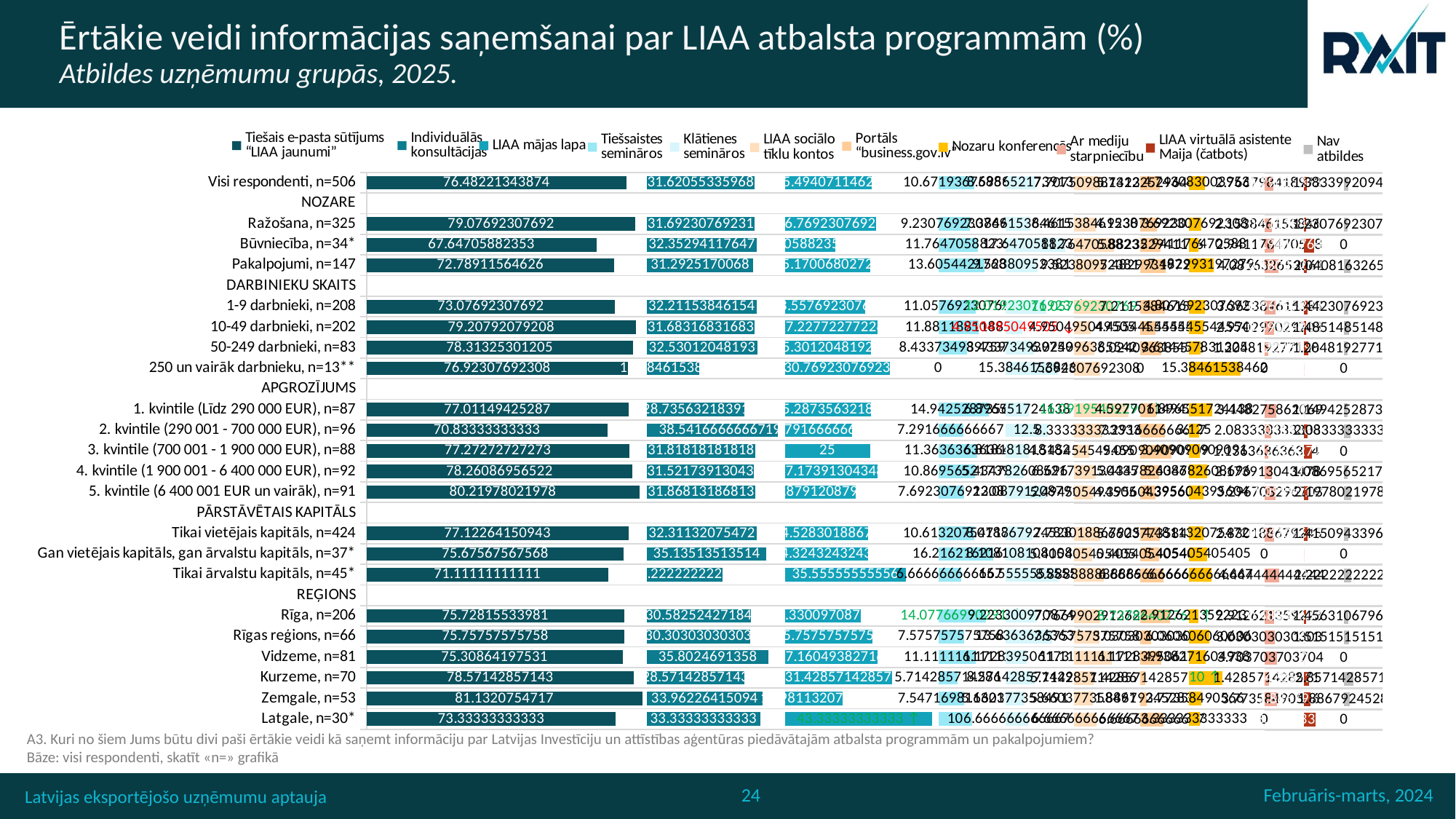

# Ērtākie veidi informācijas saņemšanai par LIAA atbalsta programmām (%) Atbildes uzņēmumu grupās, 2025.

### Chart

| Category | Tiešais e-pasta sūtījums “LIAA jaunumi” |
|---|---|
| Visi respondenti, n=506 | 76.48221343874 |
| NOZARE | None |
| Ražošana, n=325 | 79.07692307692 |
| Būvniecība, n=34* | 67.64705882353 |
| Pakalpojumi, n=147 | 72.78911564626 |
| DARBINIEKU SKAITS | None |
| 1-9 darbnieki, n=208 | 73.07692307692 |
| 10-49 darbnieki, n=202 | 79.20792079208 |
| 50-249 darbnieki, n=83 | 78.31325301205 |
| 250 un vairāk darbnieku, n=13** | 76.92307692308 |
| APGROZĪJUMS | None |
| 1. kvintile (Līdz 290 000 EUR), n=87 | 77.01149425287 |
| 2. kvintile (290 001 - 700 000 EUR), n=96 | 70.83333333333 |
| 3. kvintile (700 001 - 1 900 000 EUR), n=88 | 77.27272727273 |
| 4. kvintile (1 900 001 - 6 400 000 EUR), n=92 | 78.26086956522 |
| 5. kvintile (6 400 001 EUR un vairāk), n=91 | 80.21978021978 |
| PĀRSTĀVĒTAIS KAPITĀLS | None |
| Tikai vietējais kapitāls, n=424 | 77.12264150943 |
| Gan vietējais kapitāls, gan ārvalstu kapitāls, n=37* | 75.67567567568 |
| Tikai ārvalstu kapitāls, n=45* | 71.11111111111 |
| REĢIONS | None |
| Rīga, n=206 | 75.72815533981 |
| Rīgas reģions, n=66 | 75.75757575758 |
| Vidzeme, n=81 | 75.30864197531 |
| Kurzeme, n=70 | 78.57142857143 |
| Zemgale, n=53 | 81.1320754717 |
| Latgale, n=30* | 73.33333333333 |

### Chart

| Category | Individuālās konsultācijas |
|---|---|
| Visi respondenti, n=506 | 31.62055335968 |
| NOZARE | None |
| Ražošana, n=325 | 31.69230769231 |
| Būvniecība, n=34* | 32.35294117647 |
| Pakalpojumi, n=147 | 31.2925170068 |
| DARBINIEKU SKAITS | None |
| 1-9 darbnieki, n=208 | 32.21153846154 |
| 10-49 darbnieki, n=202 | 31.68316831683 |
| 50-249 darbnieki, n=83 | 32.53012048193 |
| 250 un vairāk darbnieku, n=13** | 15.38461538462 |
| APGROZĪJUMS | None |
| 1. kvintile (Līdz 290 000 EUR), n=87 | 28.73563218391 |
| 2. kvintile (290 001 - 700 000 EUR), n=96 | 38.54166666667 |
| 3. kvintile (700 001 - 1 900 000 EUR), n=88 | 31.81818181818 |
| 4. kvintile (1 900 001 - 6 400 000 EUR), n=92 | 31.52173913043 |
| 5. kvintile (6 400 001 EUR un vairāk), n=91 | 31.86813186813 |
| PĀRSTĀVĒTAIS KAPITĀLS | None |
| Tikai vietējais kapitāls, n=424 | 32.31132075472 |
| Gan vietējais kapitāls, gan ārvalstu kapitāls, n=37* | 35.13513513514 |
| Tikai ārvalstu kapitāls, n=45* | 22.22222222222 |
| REĢIONS | None |
| Rīga, n=206 | 30.58252427184 |
| Rīgas reģions, n=66 | 30.30303030303 |
| Vidzeme, n=81 | 35.8024691358 |
| Kurzeme, n=70 | 28.57142857143 |
| Zemgale, n=53 | 33.96226415094 |
| Latgale, n=30* | 33.33333333333 |

### Chart

| Category | LIAA mājas lapa |
|---|---|
| Visi respondenti, n=506 | 25.49407114625 |
| NOZARE | None |
| Ražošana, n=325 | 26.76923076923 |
| Būvniecība, n=34* | 14.70588235294 |
| Pakalpojumi, n=147 | 25.17006802721 |
| DARBINIEKU SKAITS | None |
| 1-9 darbnieki, n=208 | 23.55769230769 |
| 10-49 darbnieki, n=202 | 27.22772277228 |
| 50-249 darbnieki, n=83 | 25.30120481928 |
| 250 un vairāk darbnieku, n=13** | 30.76923076923 |
| APGROZĪJUMS | None |
| 1. kvintile (Līdz 290 000 EUR), n=87 | 25.28735632184 |
| 2. kvintile (290 001 - 700 000 EUR), n=96 | 19.79166666667 |
| 3. kvintile (700 001 - 1 900 000 EUR), n=88 | 25.0 |
| 4. kvintile (1 900 001 - 6 400 000 EUR), n=92 | 27.17391304348 |
| 5. kvintile (6 400 001 EUR un vairāk), n=91 | 20.87912087912 |
| PĀRSTĀVĒTAIS KAPITĀLS | None |
| Tikai vietējais kapitāls, n=424 | 24.52830188679 |
| Gan vietējais kapitāls, gan ārvalstu kapitāls, n=37* | 24.32432432432 |
| Tikai ārvalstu kapitāls, n=45* | 35.55555555556 |
| REĢIONS | None |
| Rīga, n=206 | 22.33009708738 |
| Rīgas reģions, n=66 | 25.75757575758 |
| Vidzeme, n=81 | 27.16049382716 |
| Kurzeme, n=70 | 31.42857142857 |
| Zemgale, n=53 | 16.98113207547 |
| Latgale, n=30* | 43.33333333333 |

### Chart

| Category | Tiešsaistes semināros |
|---|---|
| Visi respondenti, n=506 | 10.67193675889 |
| NOZARE | None |
| Ražošana, n=325 | 9.230769230769 |
| Būvniecība, n=34* | 11.76470588235 |
| Pakalpojumi, n=147 | 13.60544217687 |
| DARBINIEKU SKAITS | None |
| 1-9 darbnieki, n=208 | 11.05769230769 |
| 10-49 darbnieki, n=202 | 11.88118811881 |
| 50-249 darbnieki, n=83 | 8.433734939759 |
| 250 un vairāk darbnieku, n=13** | 0.0 |
| APGROZĪJUMS | None |
| 1. kvintile (Līdz 290 000 EUR), n=87 | 14.94252873563 |
| 2. kvintile (290 001 - 700 000 EUR), n=96 | 7.291666666667 |
| 3. kvintile (700 001 - 1 900 000 EUR), n=88 | 11.36363636364 |
| 4. kvintile (1 900 001 - 6 400 000 EUR), n=92 | 10.86956521739 |
| 5. kvintile (6 400 001 EUR un vairāk), n=91 | 7.692307692308 |
| PĀRSTĀVĒTAIS KAPITĀLS | None |
| Tikai vietējais kapitāls, n=424 | 10.61320754717 |
| Gan vietējais kapitāls, gan ārvalstu kapitāls, n=37* | 16.21621621622 |
| Tikai ārvalstu kapitāls, n=45* | 6.666666666667 |
| REĢIONS | None |
| Rīga, n=206 | 14.07766990291 |
| Rīgas reģions, n=66 | 7.575757575758 |
| Vidzeme, n=81 | 11.11111111111 |
| Kurzeme, n=70 | 5.714285714286 |
| Zemgale, n=53 | 7.547169811321 |
| Latgale, n=30* | 10.0 |

### Chart

| Category | Klātienes semināros |
|---|---|
| Visi respondenti, n=506 | 8.695652173913 |
| NOZARE | None |
| Ražošana, n=325 | 7.3846153846149996 |
| Būvniecība, n=34* | 17.64705882353 |
| Pakalpojumi, n=147 | 9.52380952381 |
| DARBINIEKU SKAITS | None |
| 1-9 darbnieki, n=208 | 12.019230769229999 |
| 10-49 darbnieki, n=202 | 4.950495049505 |
| 50-249 darbnieki, n=83 | 8.433734939759 |
| 250 un vairāk darbnieku, n=13** | 15.38461538462 |
| APGROZĪJUMS | None |
| 1. kvintile (Līdz 290 000 EUR), n=87 | 6.896551724138 |
| 2. kvintile (290 001 - 700 000 EUR), n=96 | 12.5 |
| 3. kvintile (700 001 - 1 900 000 EUR), n=88 | 6.818181818182 |
| 4. kvintile (1 900 001 - 6 400 000 EUR), n=92 | 5.434782608696 |
| 5. kvintile (6 400 001 EUR un vairāk), n=91 | 12.08791208791 |
| PĀRSTĀVĒTAIS KAPITĀLS | None |
| Tikai vietējais kapitāls, n=424 | 8.018867924528 |
| Gan vietējais kapitāls, gan ārvalstu kapitāls, n=37* | 8.108108108108 |
| Tikai ārvalstu kapitāls, n=45* | 15.55555555556 |
| REĢIONS | None |
| Rīga, n=206 | 9.223300970874 |
| Rīgas reģions, n=66 | 13.63636363636 |
| Vidzeme, n=81 | 6.172839506173 |
| Kurzeme, n=70 | 8.571428571429 |
| Zemgale, n=53 | 5.660377358491 |
| Latgale, n=30* | 6.666666666667 |

### Chart

| Category | Nozaru konferencēs |
|---|---|
| Visi respondenti, n=506 | 4.743083003953 |
| NOZARE | None |
| Ražošana, n=325 | 3.692307692308 |
| Būvniecība, n=34* | 2.941176470588 |
| Pakalpojumi, n=147 | 7.482993197279 |
| DARBINIEKU SKAITS | None |
| 1-9 darbnieki, n=208 | 4.807692307692 |
| 10-49 darbnieki, n=202 | 4.455445544554 |
| 50-249 darbnieki, n=83 | 3.614457831325 |
| 250 un vairāk darbnieku, n=13** | 15.38461538462 |
| APGROZĪJUMS | None |
| 1. kvintile (Līdz 290 000 EUR), n=87 | 6.896551724138 |
| 2. kvintile (290 001 - 700 000 EUR), n=96 | 3.125 |
| 3. kvintile (700 001 - 1 900 000 EUR), n=88 | 3.409090909091 |
| 4. kvintile (1 900 001 - 6 400 000 EUR), n=92 | 5.434782608696 |
| 5. kvintile (6 400 001 EUR un vairāk), n=91 | 4.395604395604 |
| PĀRSTĀVĒTAIS KAPITĀLS | None |
| Tikai vietējais kapitāls, n=424 | 4.481132075472 |
| Gan vietējais kapitāls, gan ārvalstu kapitāls, n=37* | 5.405405405405 |
| Tikai ārvalstu kapitāls, n=45* | 6.666666666667 |
| REĢIONS | None |
| Rīga, n=206 | 2.912621359223 |
| Rīgas reģions, n=66 | 6.060606060606 |
| Vidzeme, n=81 | 4.938271604938 |
| Kurzeme, n=70 | 10.0 |
| Zemgale, n=53 | 3.77358490566 |
| Latgale, n=30* | 3.333333333333 |

### Chart

| Category | LIAA sociālo tīklu kontos |
|---|---|
| Visi respondenti, n=506 | 7.707509881423 |
| NOZARE | None |
| Ražošana, n=325 | 6.461538461538 |
| Būvniecība, n=34* | 11.76470588235 |
| Pakalpojumi, n=147 | 9.52380952381 |
| DARBINIEKU SKAITS | None |
| 1-9 darbnieki, n=208 | 11.05769230769 |
| 10-49 darbnieki, n=202 | 4.950495049505 |
| 50-249 darbnieki, n=83 | 6.024096385542 |
| 250 un vairāk darbnieku, n=13** | 7.692307692308 |
| APGROZĪJUMS | None |
| 1. kvintile (Līdz 290 000 EUR), n=87 | 16.09195402299 |
| 2. kvintile (290 001 - 700 000 EUR), n=96 | 8.333333333333 |
| 3. kvintile (700 001 - 1 900 000 EUR), n=88 | 4.545454545455 |
| 4. kvintile (1 900 001 - 6 400 000 EUR), n=92 | 6.521739130435 |
| 5. kvintile (6 400 001 EUR un vairāk), n=91 | 5.494505494505 |
| PĀRSTĀVĒTAIS KAPITĀLS | None |
| Tikai vietējais kapitāls, n=424 | 7.783018867925 |
| Gan vietējais kapitāls, gan ārvalstu kapitāls, n=37* | 5.405405405405 |
| Tikai ārvalstu kapitāls, n=45* | 8.888888888889 |
| REĢIONS | None |
| Rīga, n=206 | 7.766990291262 |
| Rīgas reģions, n=66 | 7.575757575758 |
| Vidzeme, n=81 | 11.11111111111 |
| Kurzeme, n=70 | 5.714285714286 |
| Zemgale, n=53 | 5.660377358491 |
| Latgale, n=30* | 6.666666666667 |

### Chart

| Category | Portāls “business.gov.lv” |
|---|---|
| Visi respondenti, n=506 | 5.731225296443 |
| NOZARE | None |
| Ražošana, n=325 | 4.923076923077 |
| Būvniecība, n=34* | 5.882352941176 |
| Pakalpojumi, n=147 | 7.482993197279 |
| DARBINIEKU SKAITS | None |
| 1-9 darbnieki, n=208 | 7.211538461538 |
| 10-49 darbnieki, n=202 | 4.455445544554 |
| 50-249 darbnieki, n=83 | 6.024096385542 |
| 250 un vairāk darbnieku, n=13** | 0.0 |
| APGROZĪJUMS | None |
| 1. kvintile (Līdz 290 000 EUR), n=87 | 4.597701149425 |
| 2. kvintile (290 001 - 700 000 EUR), n=96 | 7.291666666667 |
| 3. kvintile (700 001 - 1 900 000 EUR), n=88 | 9.090909090909 |
| 4. kvintile (1 900 001 - 6 400 000 EUR), n=92 | 5.434782608696 |
| 5. kvintile (6 400 001 EUR un vairāk), n=91 | 4.395604395604 |
| PĀRSTĀVĒTAIS KAPITĀLS | None |
| Tikai vietējais kapitāls, n=424 | 5.660377358491 |
| Gan vietējais kapitāls, gan ārvalstu kapitāls, n=37* | 5.405405405405 |
| Tikai ārvalstu kapitāls, n=45* | 6.666666666667 |
| REĢIONS | None |
| Rīga, n=206 | 8.73786407767 |
| Rīgas reģions, n=66 | 3.030303030303 |
| Vidzeme, n=81 | 6.172839506173 |
| Kurzeme, n=70 | 1.428571428571 |
| Zemgale, n=53 | 1.88679245283 |
| Latgale, n=30* | 6.666666666667 |

### Chart

| Category | LIAA virtuālā asistente Maija (čatbots) |
|---|---|
| Visi respondenti, n=506 | 0.7905138339921 |
| NOZARE | None |
| Ražošana, n=325 | 0.6153846153846 |
| Būvniecība, n=34* | 2.941176470588 |
| Pakalpojumi, n=147 | 0.6802721088435 |
| DARBINIEKU SKAITS | None |
| 1-9 darbnieki, n=208 | 0.9615384615385 |
| 10-49 darbnieki, n=202 | 0.4950495049505 |
| 50-249 darbnieki, n=83 | 1.204819277108 |
| 250 un vairāk darbnieku, n=13** | 0.0 |
| APGROZĪJUMS | None |
| 1. kvintile (Līdz 290 000 EUR), n=87 | 0.0 |
| 2. kvintile (290 001 - 700 000 EUR), n=96 | 1.041666666667 |
| 3. kvintile (700 001 - 1 900 000 EUR), n=88 | 2.272727272727 |
| 4. kvintile (1 900 001 - 6 400 000 EUR), n=92 | 0.0 |
| 5. kvintile (6 400 001 EUR un vairāk), n=91 | 1.098901098901 |
| PĀRSTĀVĒTAIS KAPITĀLS | None |
| Tikai vietējais kapitāls, n=424 | 0.9433962264151 |
| Gan vietējais kapitāls, gan ārvalstu kapitāls, n=37* | 0.0 |
| Tikai ārvalstu kapitāls, n=45* | 0.0 |
| REĢIONS | None |
| Rīga, n=206 | 0.4854368932039 |
| Rīgas reģions, n=66 | 0.0 |
| Vidzeme, n=81 | 0.0 |
| Kurzeme, n=70 | 1.428571428571 |
| Zemgale, n=53 | 1.88679245283 |
| Latgale, n=30* | 3.333333333333 |

### Chart

| Category | Nav atbildes |
|---|---|
| Visi respondenti, n=506 | 1.383399209486 |
| NOZARE | None |
| Ražošana, n=325 | 1.230769230769 |
| Būvniecība, n=34* | 0.0 |
| Pakalpojumi, n=147 | 2.040816326531 |
| DARBINIEKU SKAITS | None |
| 1-9 darbnieki, n=208 | 1.442307692308 |
| 10-49 darbnieki, n=202 | 1.485148514851 |
| 50-249 darbnieki, n=83 | 1.204819277108 |
| 250 un vairāk darbnieku, n=13** | 0.0 |
| APGROZĪJUMS | None |
| 1. kvintile (Līdz 290 000 EUR), n=87 | 1.149425287356 |
| 2. kvintile (290 001 - 700 000 EUR), n=96 | 2.083333333333 |
| 3. kvintile (700 001 - 1 900 000 EUR), n=88 | 0.0 |
| 4. kvintile (1 900 001 - 6 400 000 EUR), n=92 | 1.086956521739 |
| 5. kvintile (6 400 001 EUR un vairāk), n=91 | 2.197802197802 |
| PĀRSTĀVĒTAIS KAPITĀLS | None |
| Tikai vietējais kapitāls, n=424 | 1.415094339623 |
| Gan vietējais kapitāls, gan ārvalstu kapitāls, n=37* | 0.0 |
| Tikai ārvalstu kapitāls, n=45* | 2.222222222222 |
| REĢIONS | None |
| Rīga, n=206 | 1.456310679612 |
| Rīgas reģions, n=66 | 1.515151515152 |
| Vidzeme, n=81 | 0.0 |
| Kurzeme, n=70 | 2.857142857143 |
| Zemgale, n=53 | 1.88679245283 |
| Latgale, n=30* | 0.0 |

### Chart

| Category | Ar mediju starpniecību |
|---|---|
| Visi respondenti, n=506 | 2.766798418972 |
| NOZARE | None |
| Ražošana, n=325 | 2.153846153846 |
| Būvniecība, n=34* | 2.941176470588 |
| Pakalpojumi, n=147 | 4.081632653061 |
| DARBINIEKU SKAITS | None |
| 1-9 darbnieki, n=208 | 3.365384615385 |
| 10-49 darbnieki, n=202 | 2.970297029703 |
| 50-249 darbnieki, n=83 | 1.204819277108 |
| 250 un vairāk darbnieku, n=13** | 0.0 |
| APGROZĪJUMS | None |
| 1. kvintile (Līdz 290 000 EUR), n=87 | 3.448275862069 |
| 2. kvintile (290 001 - 700 000 EUR), n=96 | 2.083333333333 |
| 3. kvintile (700 001 - 1 900 000 EUR), n=88 | 1.136363636364 |
| 4. kvintile (1 900 001 - 6 400 000 EUR), n=92 | 2.173913043478 |
| 5. kvintile (6 400 001 EUR un vairāk), n=91 | 3.296703296703 |
| PĀRSTĀVĒTAIS KAPITĀLS | None |
| Tikai vietējais kapitāls, n=424 | 2.830188679245 |
| Gan vietējais kapitāls, gan ārvalstu kapitāls, n=37* | 0.0 |
| Tikai ārvalstu kapitāls, n=45* | 4.444444444444 |
| REĢIONS | None |
| Rīga, n=206 | 2.912621359223 |
| Rīgas reģions, n=66 | 3.030303030303 |
| Vidzeme, n=81 | 3.703703703704 |
| Kurzeme, n=70 | 1.428571428571 |
| Zemgale, n=53 | 3.77358490566 |
| Latgale, n=30* | 0.0 |
A3. Kuri no šiem Jums būtu divi paši ērtākie veidi kā saņemt informāciju par Latvijas Investīciju un attīstības aģentūras piedāvātajām atbalsta programmām un pakalpojumiem?
Bāze: visi respondenti, skatīt «n=» grafikā